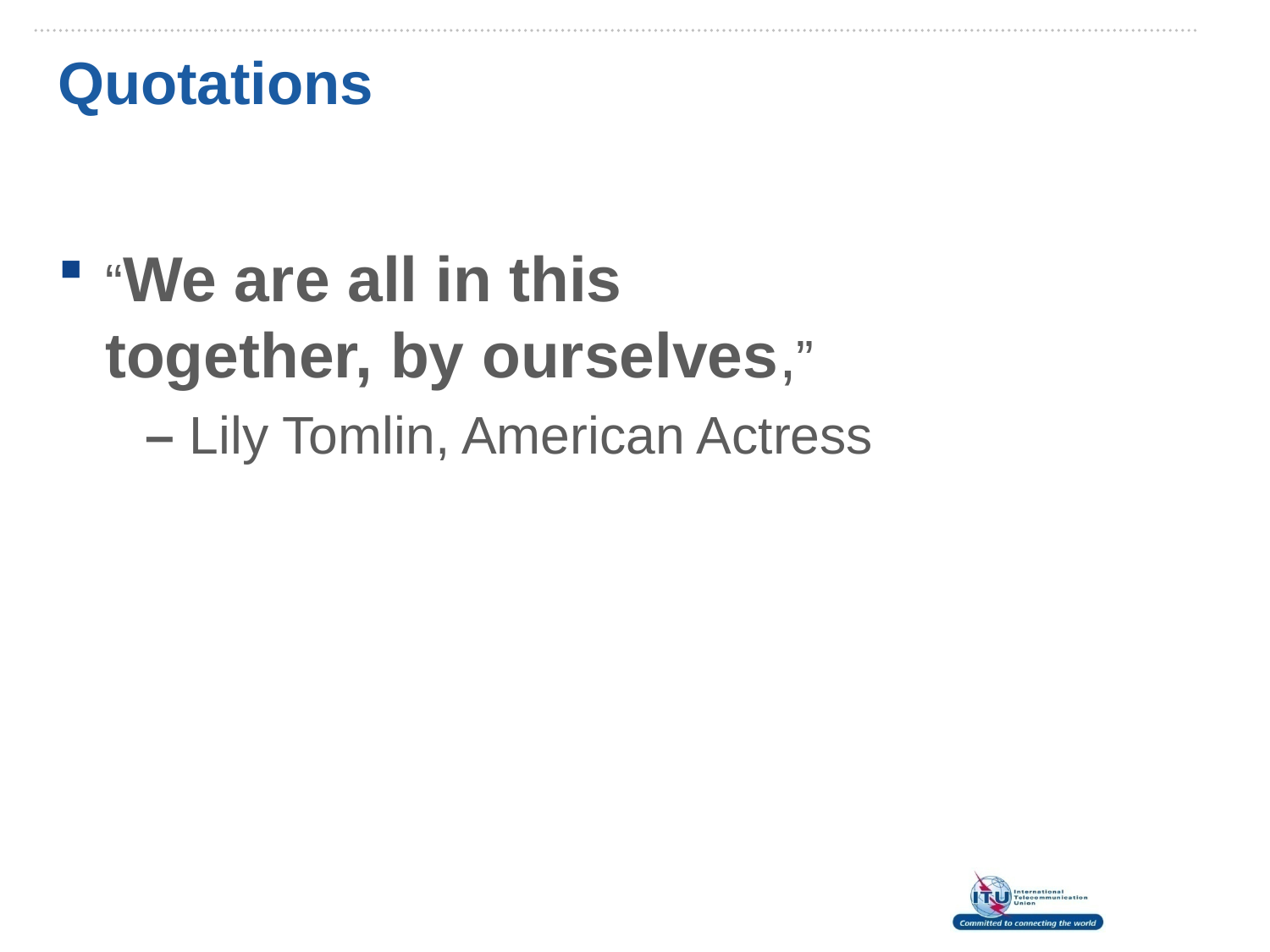

Quotations

“We are all in this
together, by ourselves,”
      – Lily Tomlin, American Actress